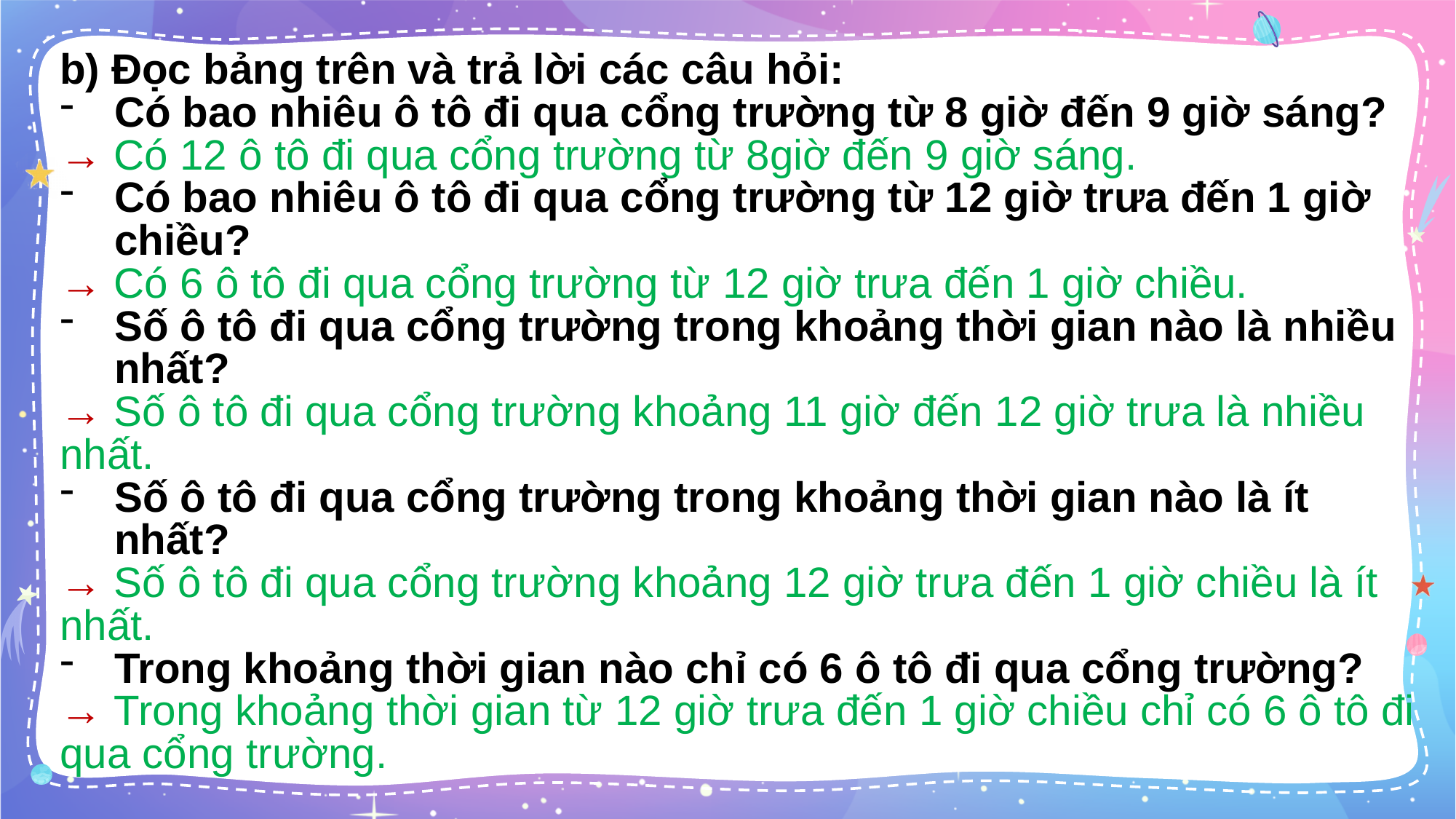

b) Đọc bảng trên và trả lời các câu hỏi:
Có bao nhiêu ô tô đi qua cổng trường từ 8 giờ đến 9 giờ sáng?
→ Có 12 ô tô đi qua cổng trường từ 8giờ đến 9 giờ sáng.
Có bao nhiêu ô tô đi qua cổng trường từ 12 giờ trưa đến 1 giờ chiều?
→ Có 6 ô tô đi qua cổng trường từ 12 giờ trưa đến 1 giờ chiều.
Số ô tô đi qua cổng trường trong khoảng thời gian nào là nhiều nhất?
→ Số ô tô đi qua cổng trường khoảng 11 giờ đến 12 giờ trưa là nhiều nhất.
Số ô tô đi qua cổng trường trong khoảng thời gian nào là ít nhất?
→ Số ô tô đi qua cổng trường khoảng 12 giờ trưa đến 1 giờ chiều là ít nhất.
Trong khoảng thời gian nào chỉ có 6 ô tô đi qua cổng trường?
→ Trong khoảng thời gian từ 12 giờ trưa đến 1 giờ chiều chỉ có 6 ô tô đi qua cổng trường.